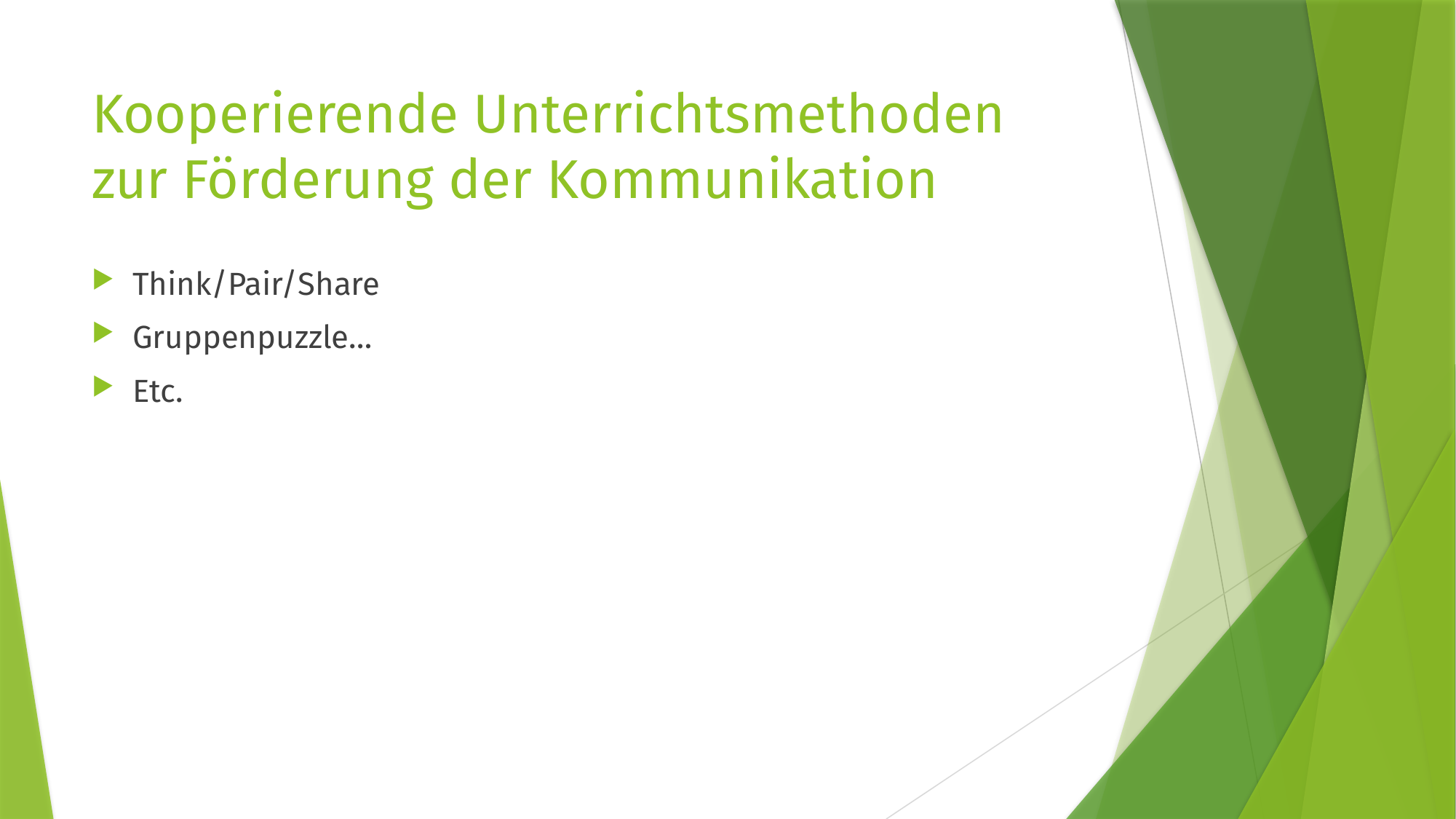

# Kooperierende Unterrichtsmethoden zur Förderung der Kommunikation
Think/Pair/Share
Gruppenpuzzle…
Etc.